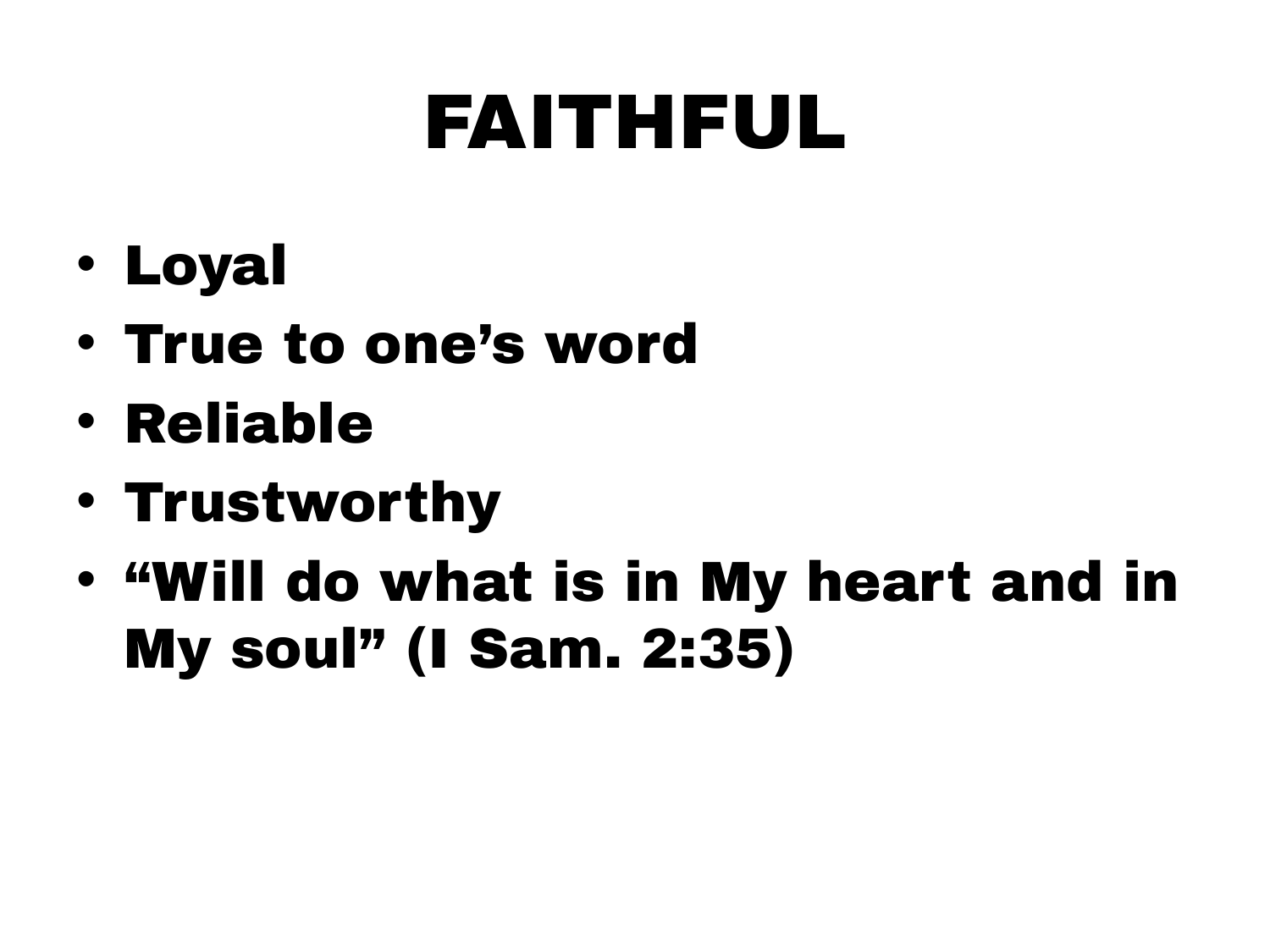

# FAITHFUL
Loyal
True to one’s word
Reliable
Trustworthy
“Will do what is in My heart and in My soul” (I Sam. 2:35)